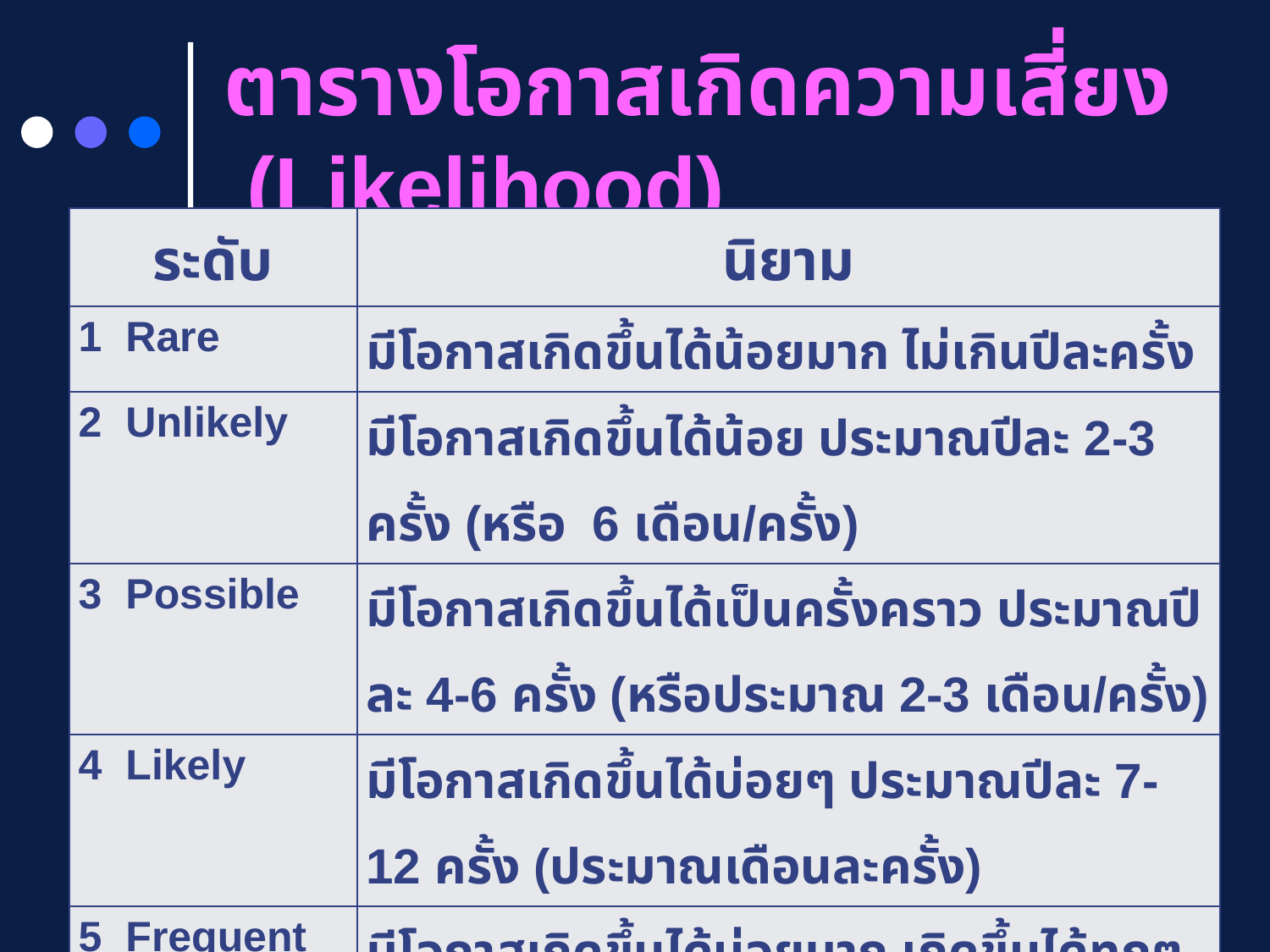

# ตารางโอกาสเกิดความเสี่ยง (Likelihood)
| ระดับ | นิยาม |
| --- | --- |
| 1 Rare | มีโอกาสเกิดขึ้นได้น้อยมาก ไม่เกินปีละครั้ง |
| 2 Unlikely | มีโอกาสเกิดขึ้นได้น้อย ประมาณปีละ 2-3 ครั้ง (หรือ 6 เดือน/ครั้ง) |
| 3 Possible | มีโอกาสเกิดขึ้นได้เป็นครั้งคราว ประมาณปีละ 4-6 ครั้ง (หรือประมาณ 2-3 เดือน/ครั้ง) |
| 4 Likely | มีโอกาสเกิดขึ้นได้บ่อยๆ ประมาณปีละ 7-12 ครั้ง (ประมาณเดือนละครั้ง) |
| 5 Frequent | มีโอกาสเกิดขึ้นได้บ่อยมาก เกิดขึ้นได้ทุกๆ สัปดาห์ หรือเกิดขึ้นมากกว่า 12 ครั้ง/ปี |